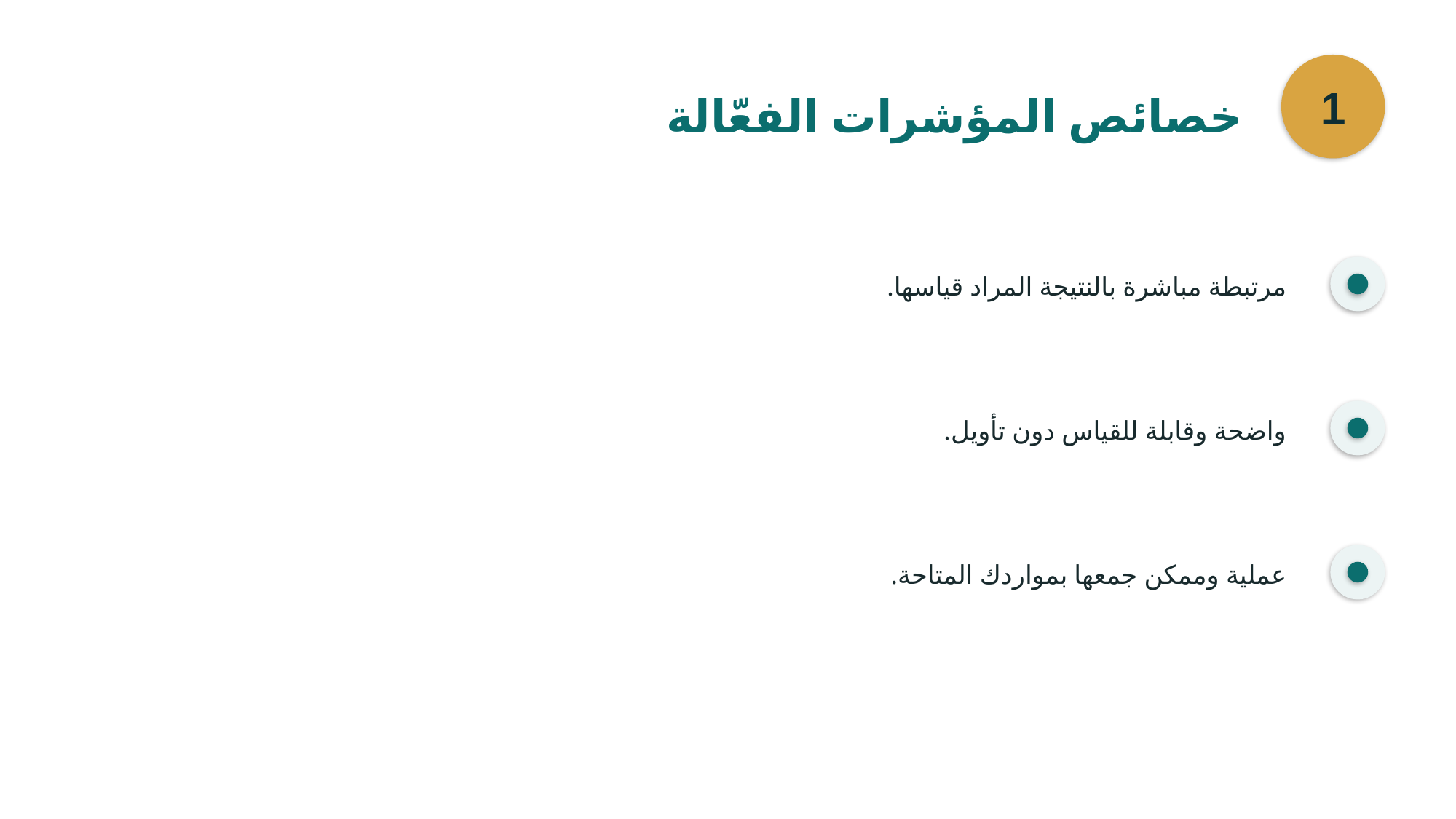

1
خصائص المؤشرات الفعّالة
مرتبطة مباشرة بالنتيجة المراد قياسها.

واضحة وقابلة للقياس دون تأويل.

عملية وممكن جمعها بمواردك المتاحة.